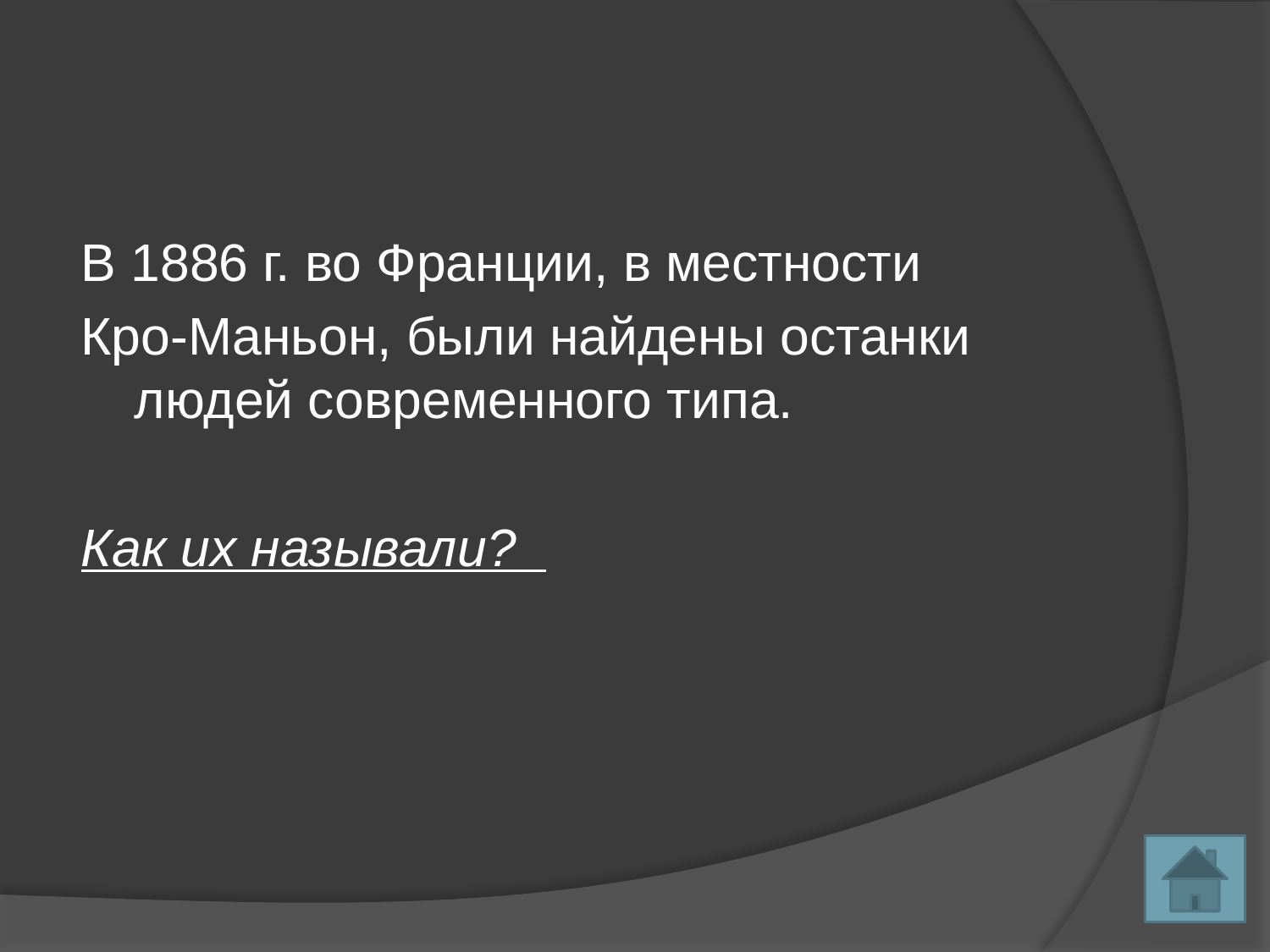

В 1886 г. во Франции, в местности
Кро-Маньон, были найдены останки людей современного типа.

Как их называли?